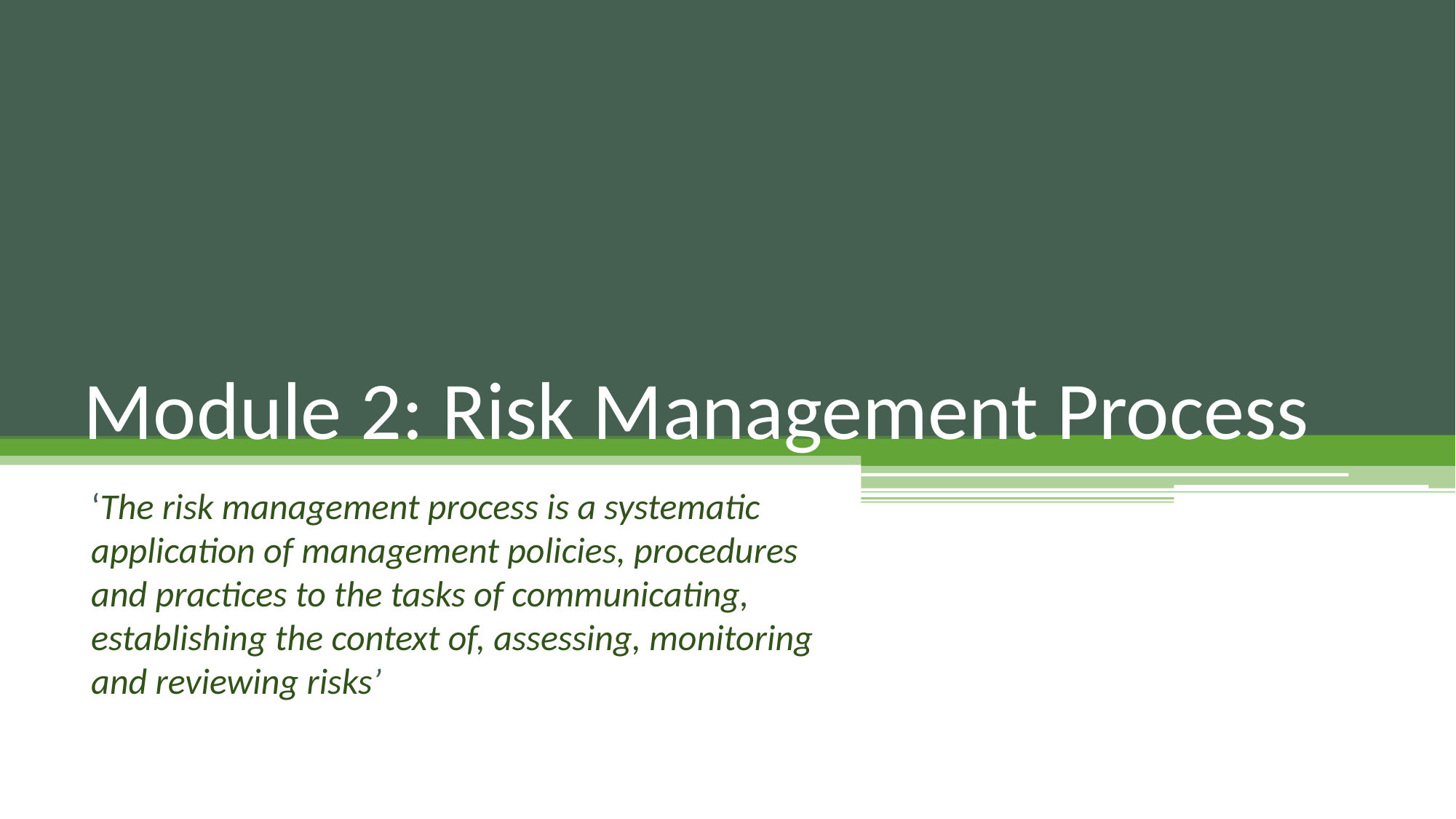

# Module 2: Risk Management Process
‘The risk management process is a systematic application of management policies, procedures and practices to the tasks of communicating, establishing the context of, assessing, monitoring and reviewing risks’